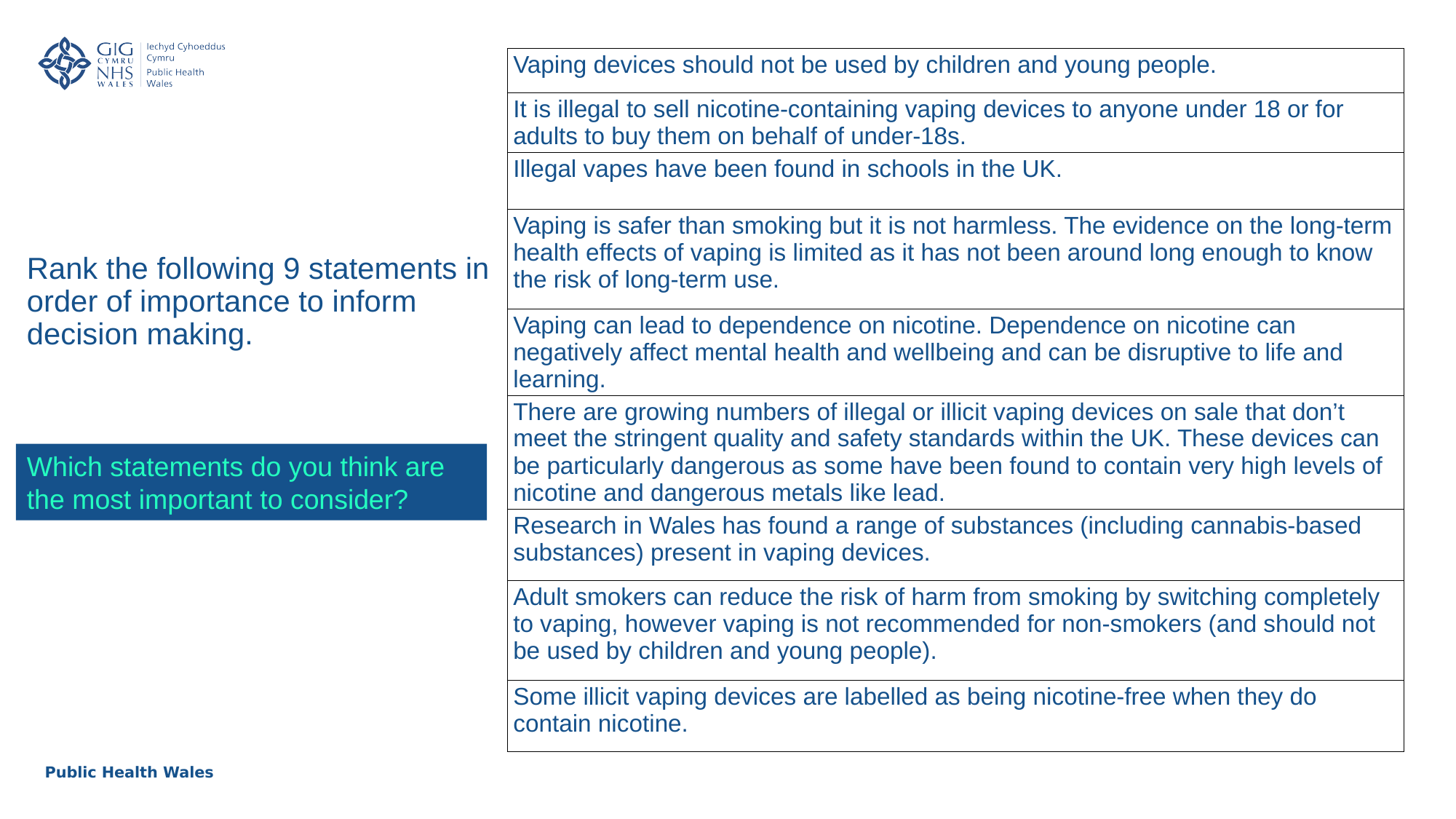

| Vaping devices should not be used by children and young people. |
| --- |
| It is illegal to sell nicotine-containing vaping devices to anyone under 18 or for adults to buy them on behalf of under-18s. |
| Illegal vapes have been found in schools in the UK. |
| Vaping is safer than smoking but it is not harmless. The evidence on the long-term health effects of vaping is limited as it has not been around long enough to know the risk of long-term use. |
| Vaping can lead to dependence on nicotine. Dependence on nicotine can negatively affect mental health and wellbeing and can be disruptive to life and learning. |
| There are growing numbers of illegal or illicit vaping devices on sale that don’t meet the stringent quality and safety standards within the UK. These devices can be particularly dangerous as some have been found to contain very high levels of nicotine and dangerous metals like lead. |
| Research in Wales has found a range of substances (including cannabis-based substances) present in vaping devices. |
| Adult smokers can reduce the risk of harm from smoking by switching completely to vaping, however vaping is not recommended for non-smokers (and should not be used by children and young people). |
| Some illicit vaping devices are labelled as being nicotine-free when they do contain nicotine. |
Rank the following 9 statements in order of importance to inform decision making.

Which statements do you think are the most important to consider?